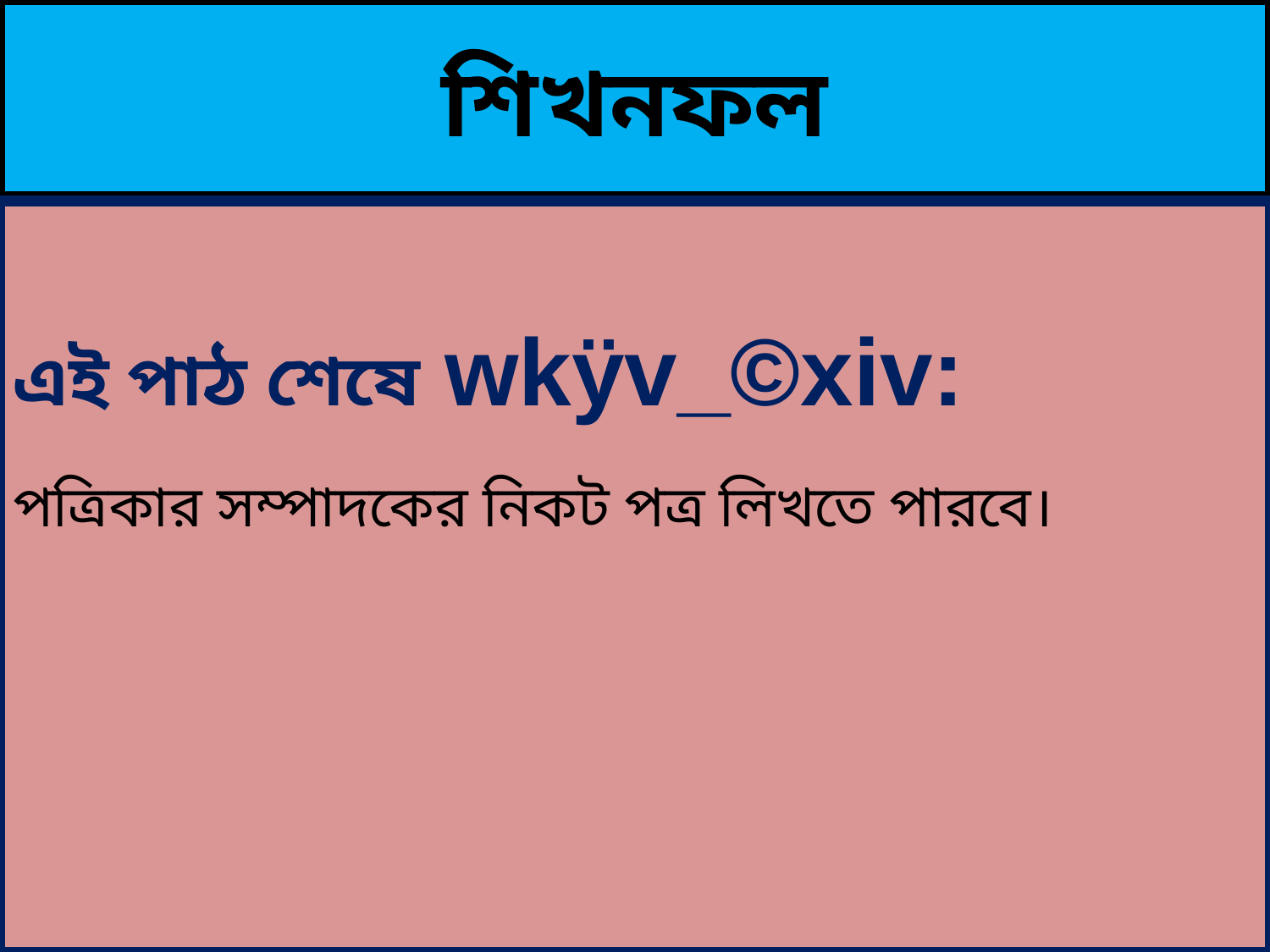

# শিখনফল

এই পাঠ শেষে wkÿv_©xiv:
পত্রিকার সম্পাদকের নিকট পত্র লিখতে পারবে।